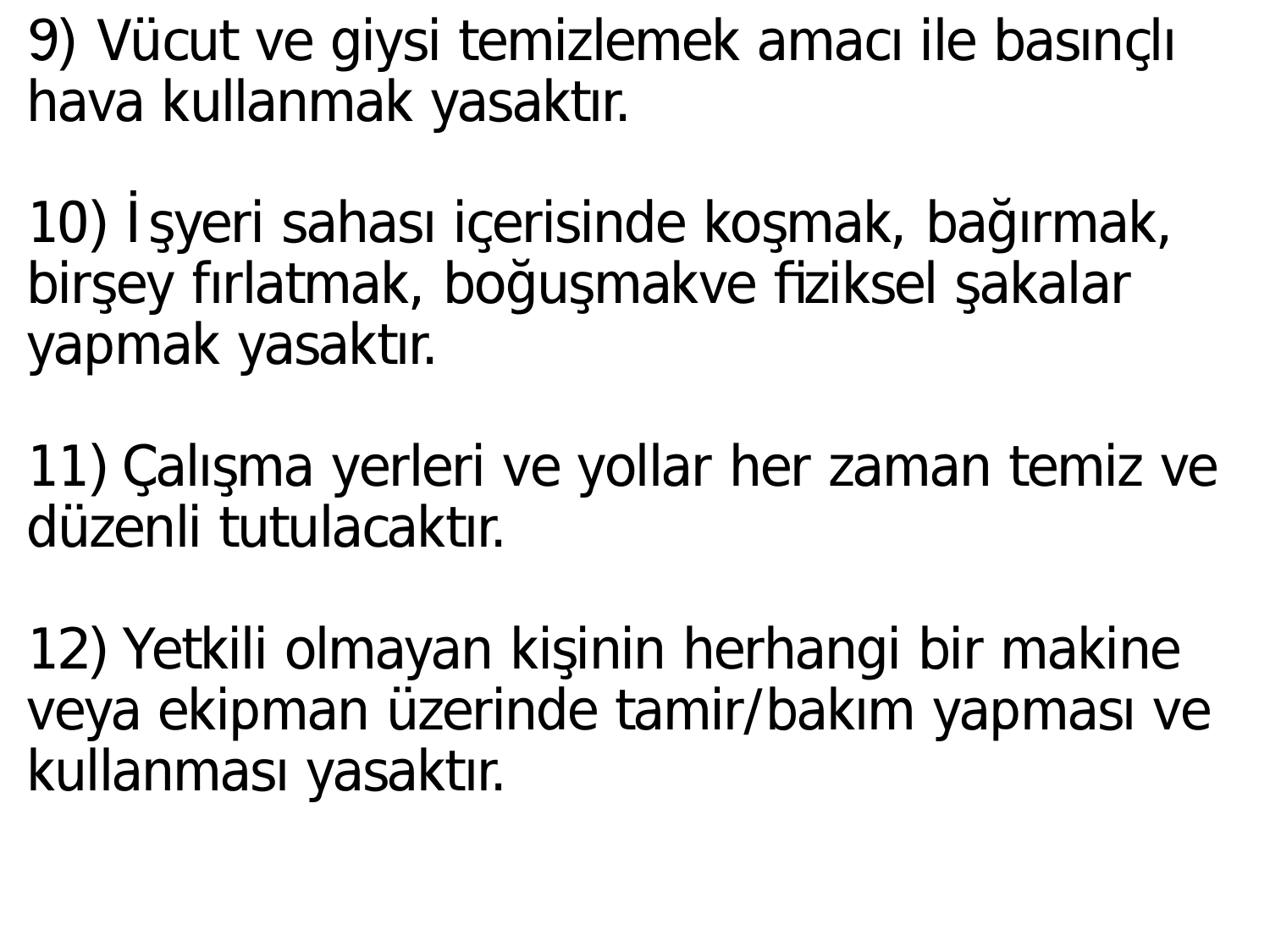

9) Vücut ve giysi temizlemek amacı ile basınçlı hava kullanmak yasaktır.

10) İşyeri sahası içerisinde koşmak, bağırmak, birşey fırlatmak, boğuşmakve fiziksel şakalar yapmak yasaktır.

11) Çalışma yerleri ve yollar her zaman temiz ve düzenli tutulacaktır.

12) Yetkili olmayan kişinin herhangi bir makine veya ekipman üzerinde tamir/bakım yapması ve kullanması yasaktır.